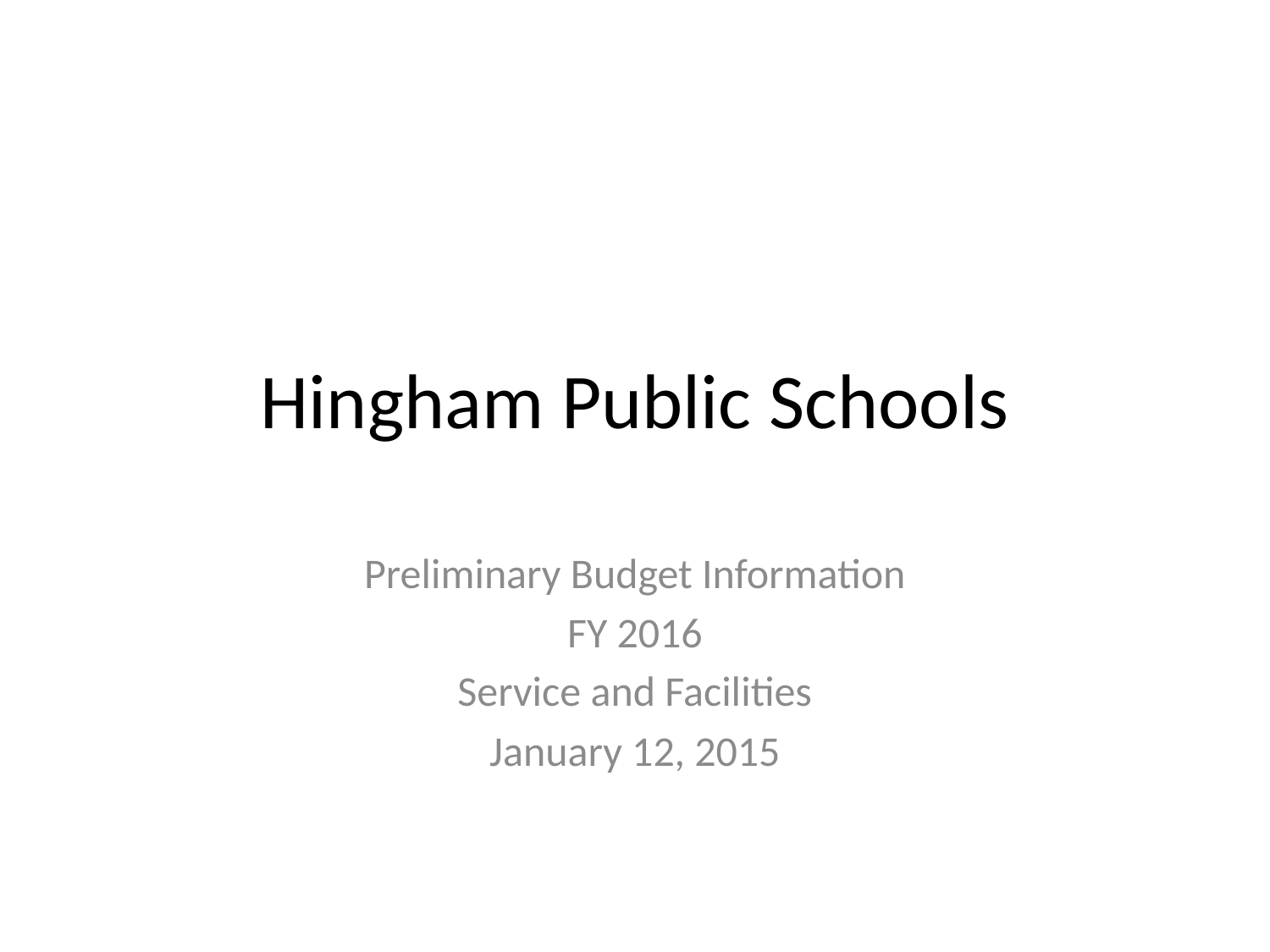

# Hingham Public Schools
Preliminary Budget Information
FY 2016
Service and Facilities
January 12, 2015